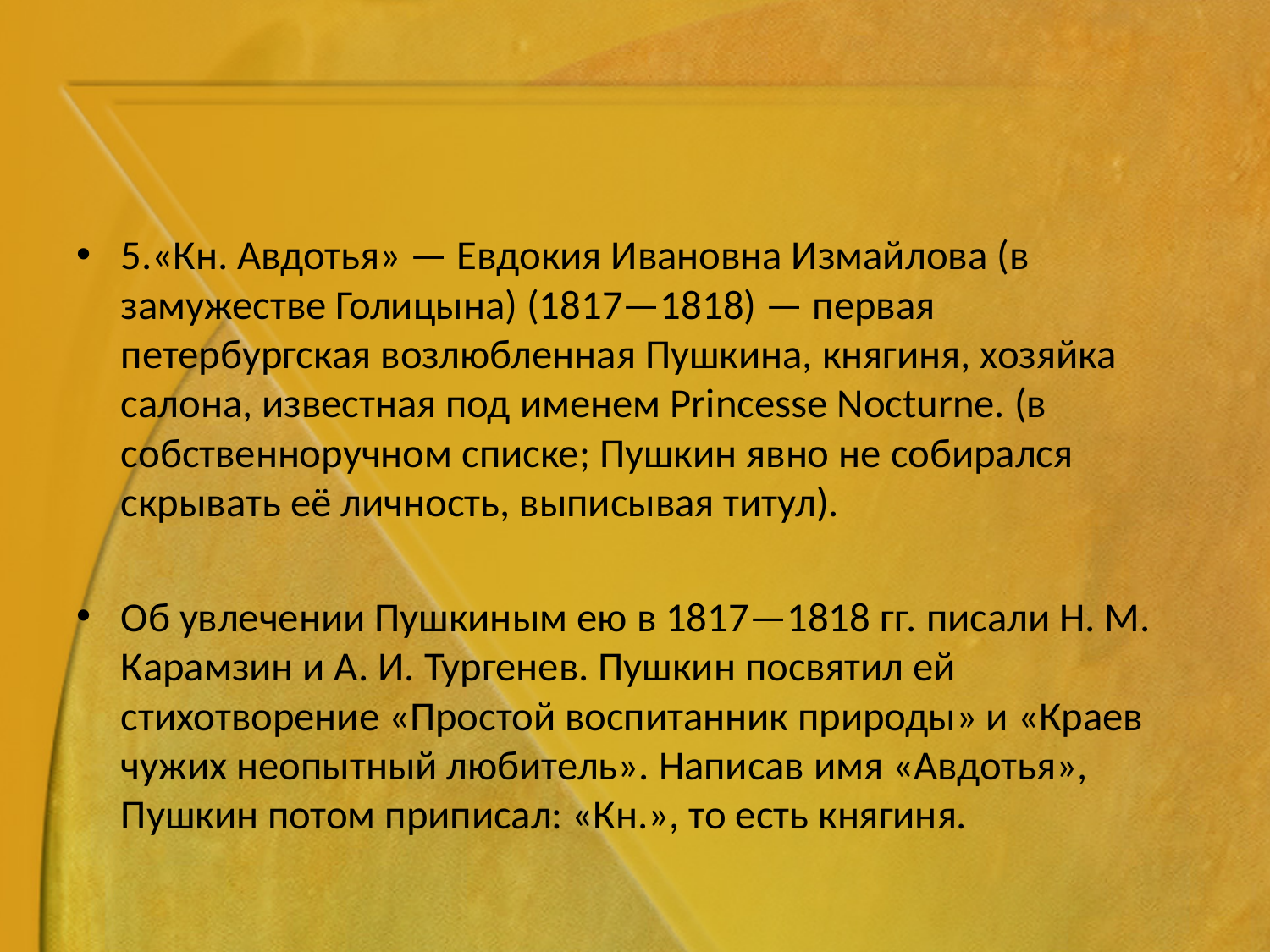

#
5.«Кн. Авдотья» — Евдокия Ивановна Измайлова (в замужестве Голицына) (1817—1818) — первая петербургская возлюбленная Пушкина, княгиня, хозяйка салона, известная под именем Princesse Nocturne. (в собственноручном списке; Пушкин явно не собирался скрывать её личность, выписывая титул).

Об увлечении Пушкиным ею в 1817—1818 гг. писали Н. М. Карамзин и А. И. Тургенев. Пушкин посвятил ей стихотворение «Простой воспитанник природы» и «Краев чужих неопытный любитель». Написав имя «Авдотья», Пушкин потом приписал: «Кн.», то есть княгиня.